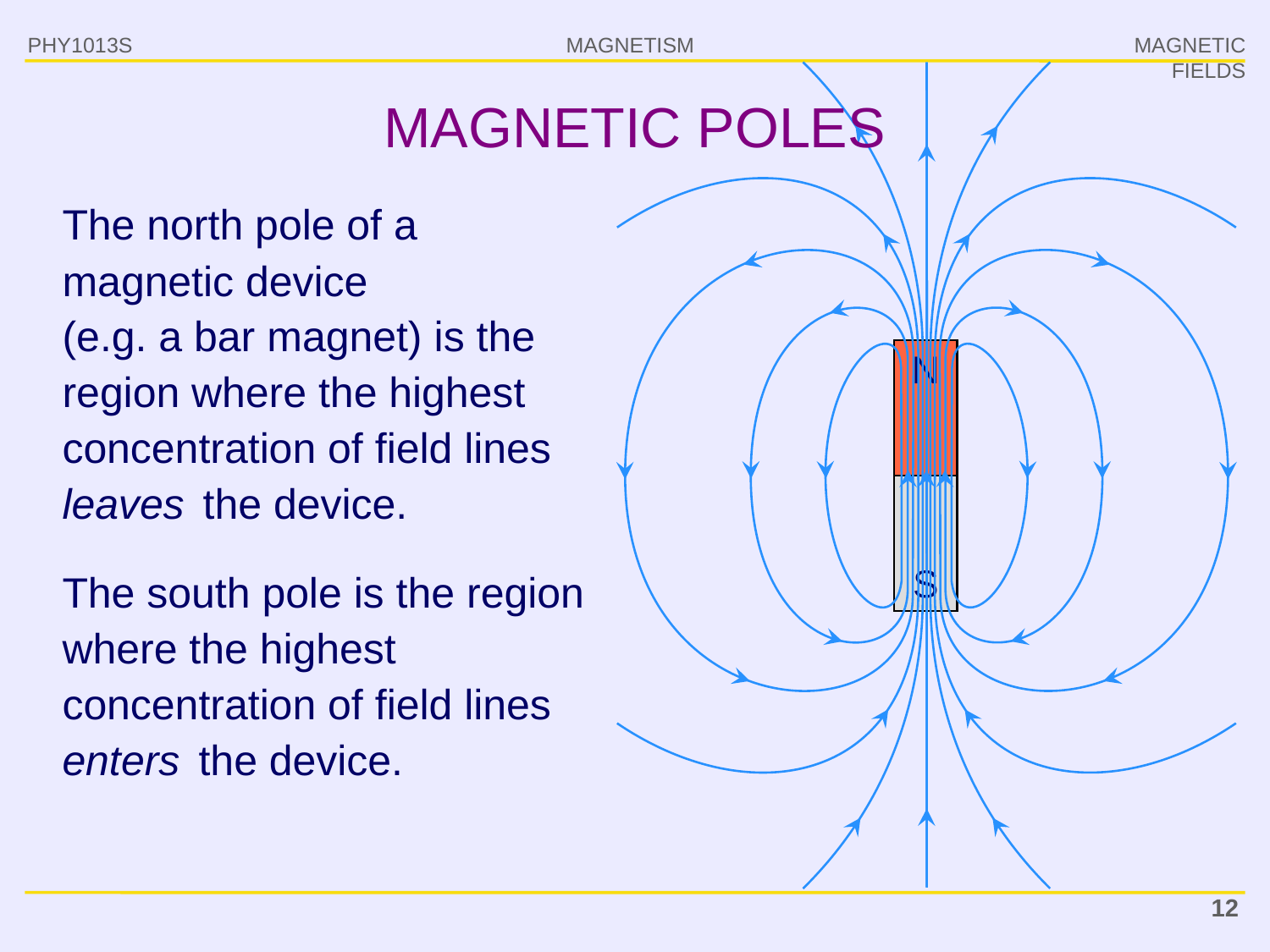

PHY1013S
MAGNETIC FIELDS

# MAGNETIC POLES

The north pole of a magnetic device
(e.g. a bar magnet) is the region where the highest concentration of field lines leaves  the device.

N

S

The south pole is the region where the highest concentration of field lines enters  the device.

12